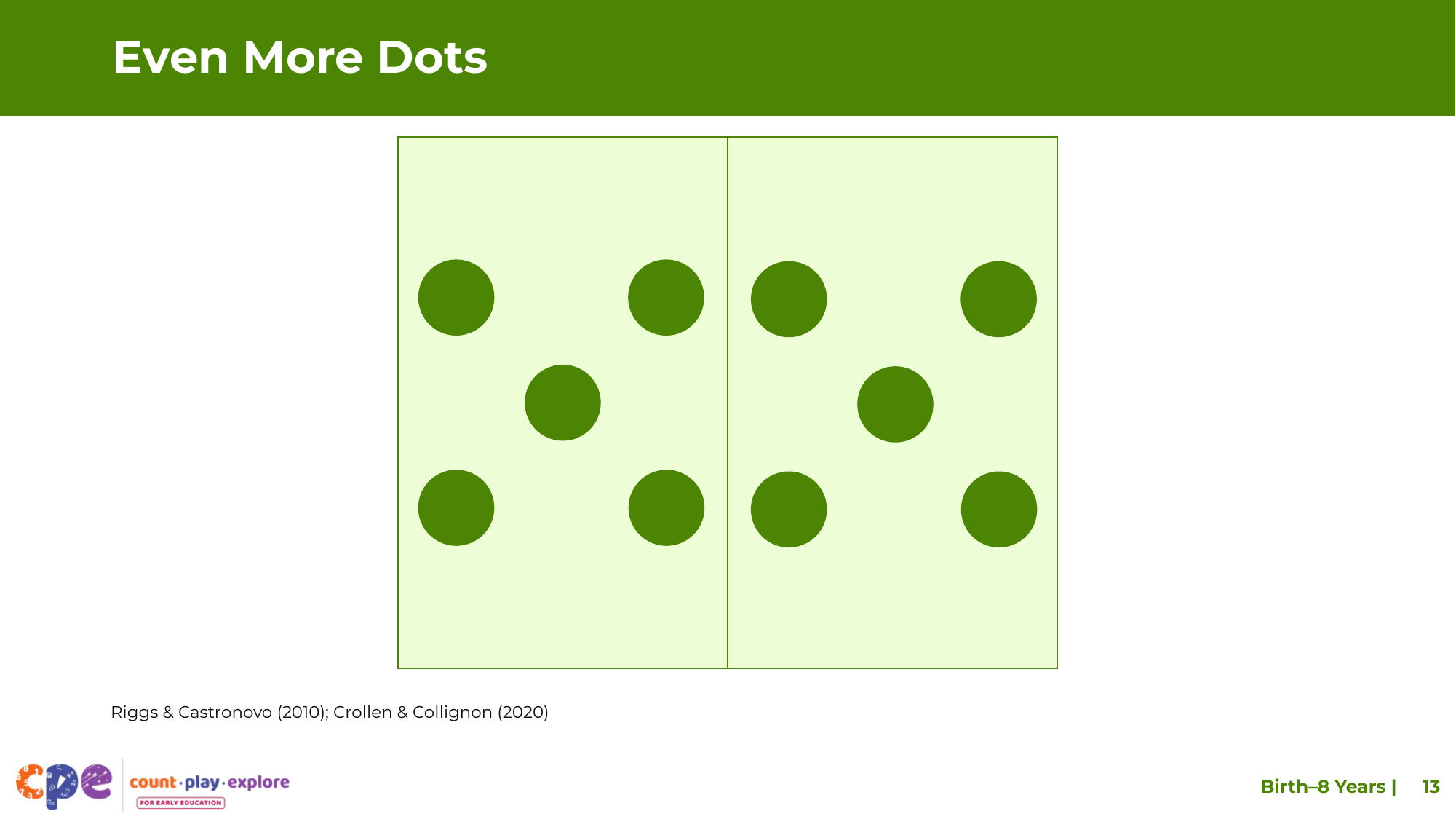

# Even More Dots

Riggs & Castronovo (2010); Crollen & Collignon (2020)